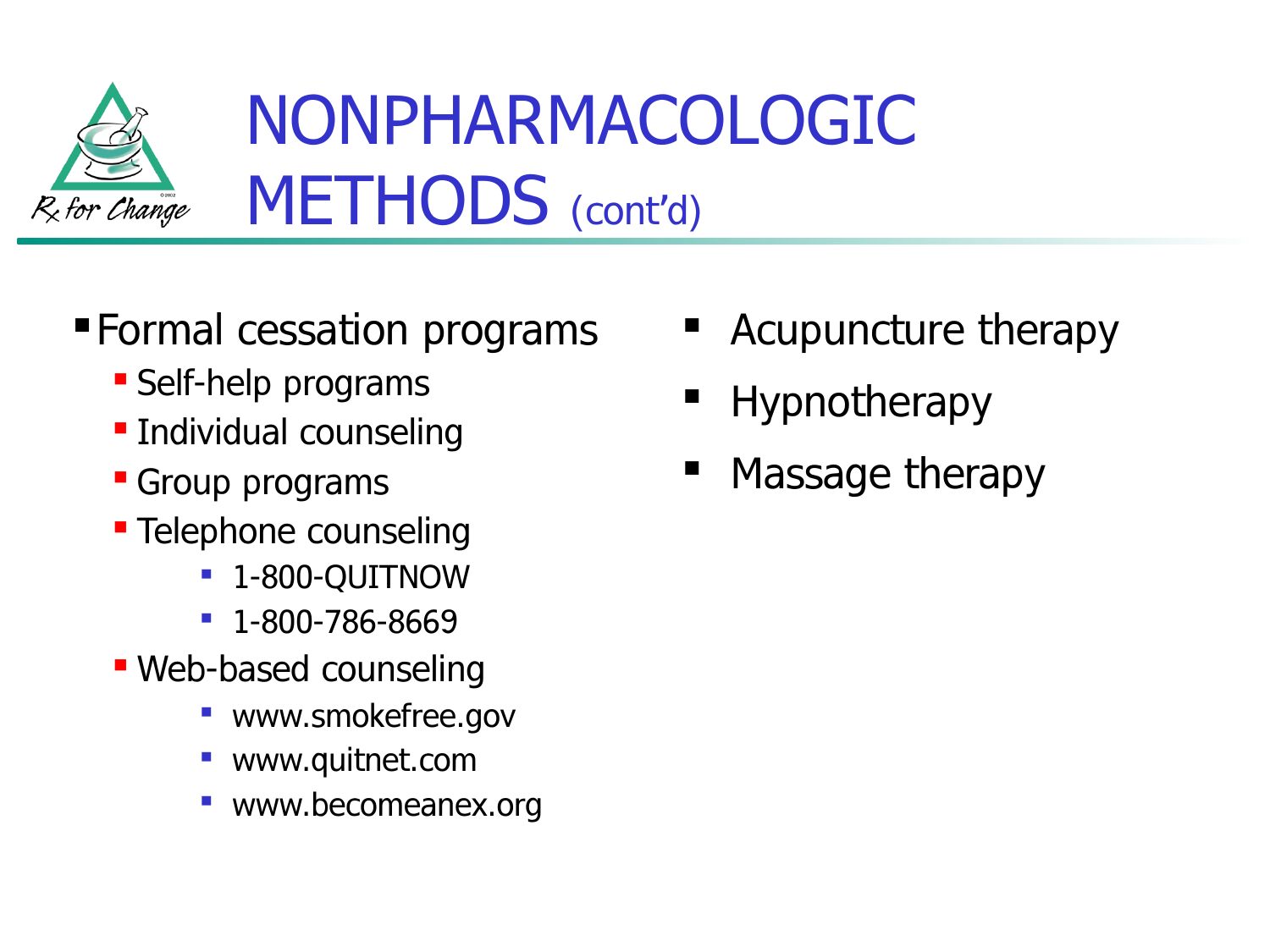

NONPHARMACOLOGIC METHODS (cont’d)
Formal cessation programs
Self-help programs
Individual counseling
Group programs
Telephone counseling
1-800-QUITNOW
1-800-786-8669
Web-based counseling
www.smokefree.gov
www.quitnet.com
www.becomeanex.org
Acupuncture therapy
Hypnotherapy
Massage therapy